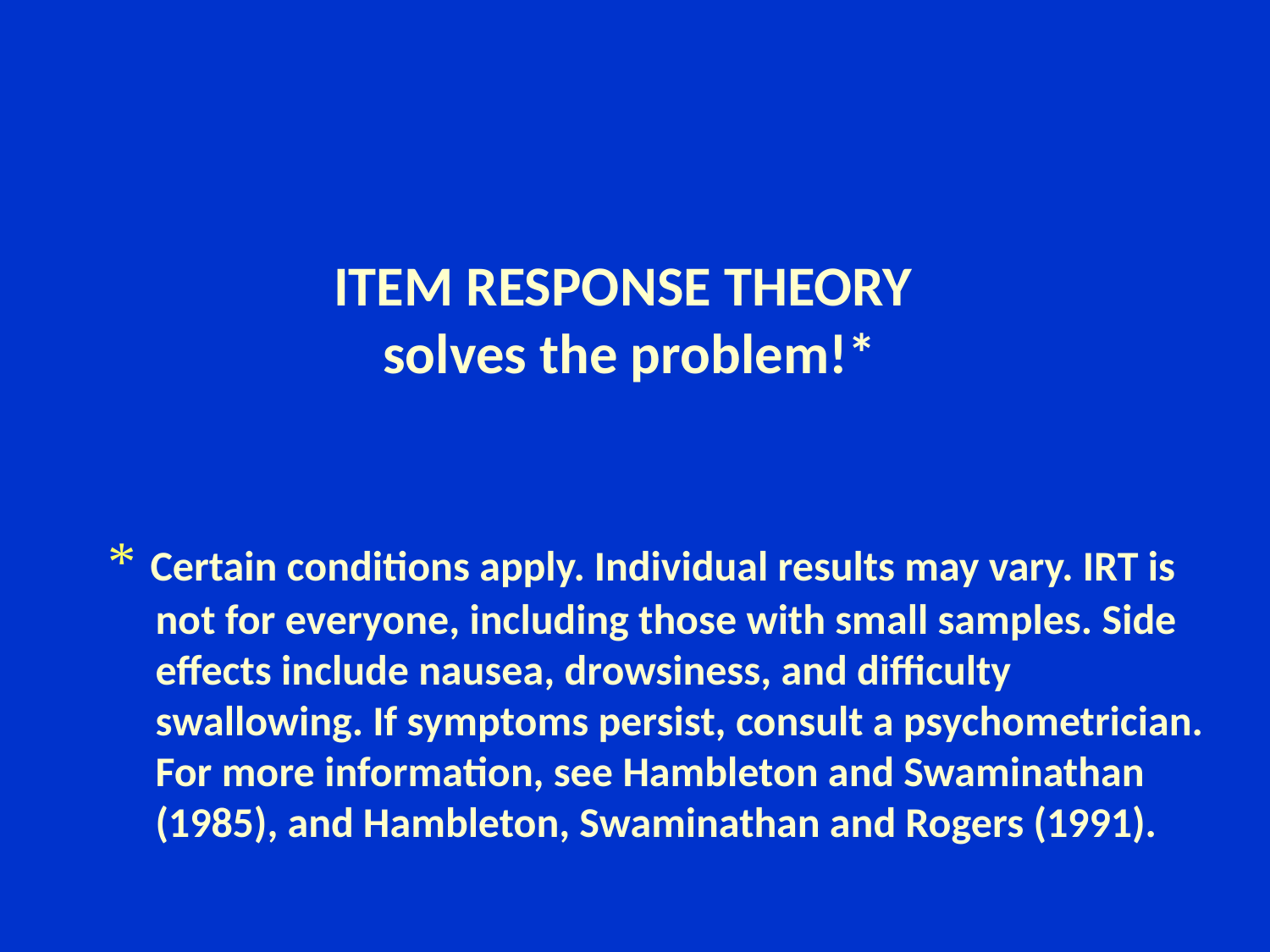

# ITEM RESPONSE THEORY solves the problem!*
* Certain conditions apply. Individual results may vary. IRT is not for everyone, including those with small samples. Side effects include nausea, drowsiness, and difficulty swallowing. If symptoms persist, consult a psychometrician. For more information, see Hambleton and Swaminathan (1985), and Hambleton, Swaminathan and Rogers (1991).